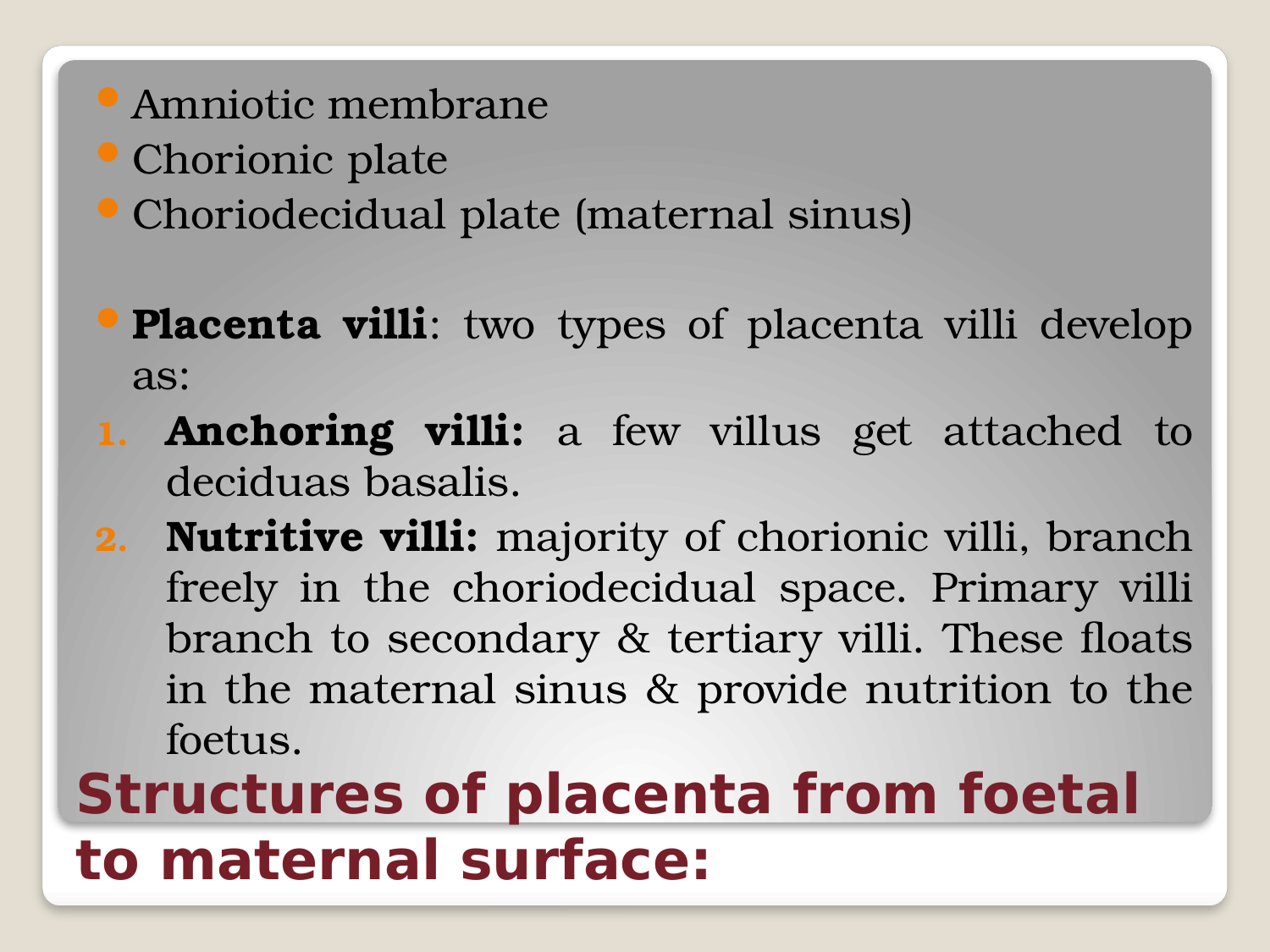

Amniotic membrane
Chorionic plate
Choriodecidual plate (maternal sinus)

Placenta villi: two types of placenta villi develop as:
Anchoring villi: a few villus get attached to deciduas basalis.
Nutritive villi: majority of chorionic villi, branch freely in the choriodecidual space. Primary villi branch to secondary & tertiary villi. These floats in the maternal sinus & provide nutrition to the foetus.
# Structures of placenta from foetal to maternal surface: